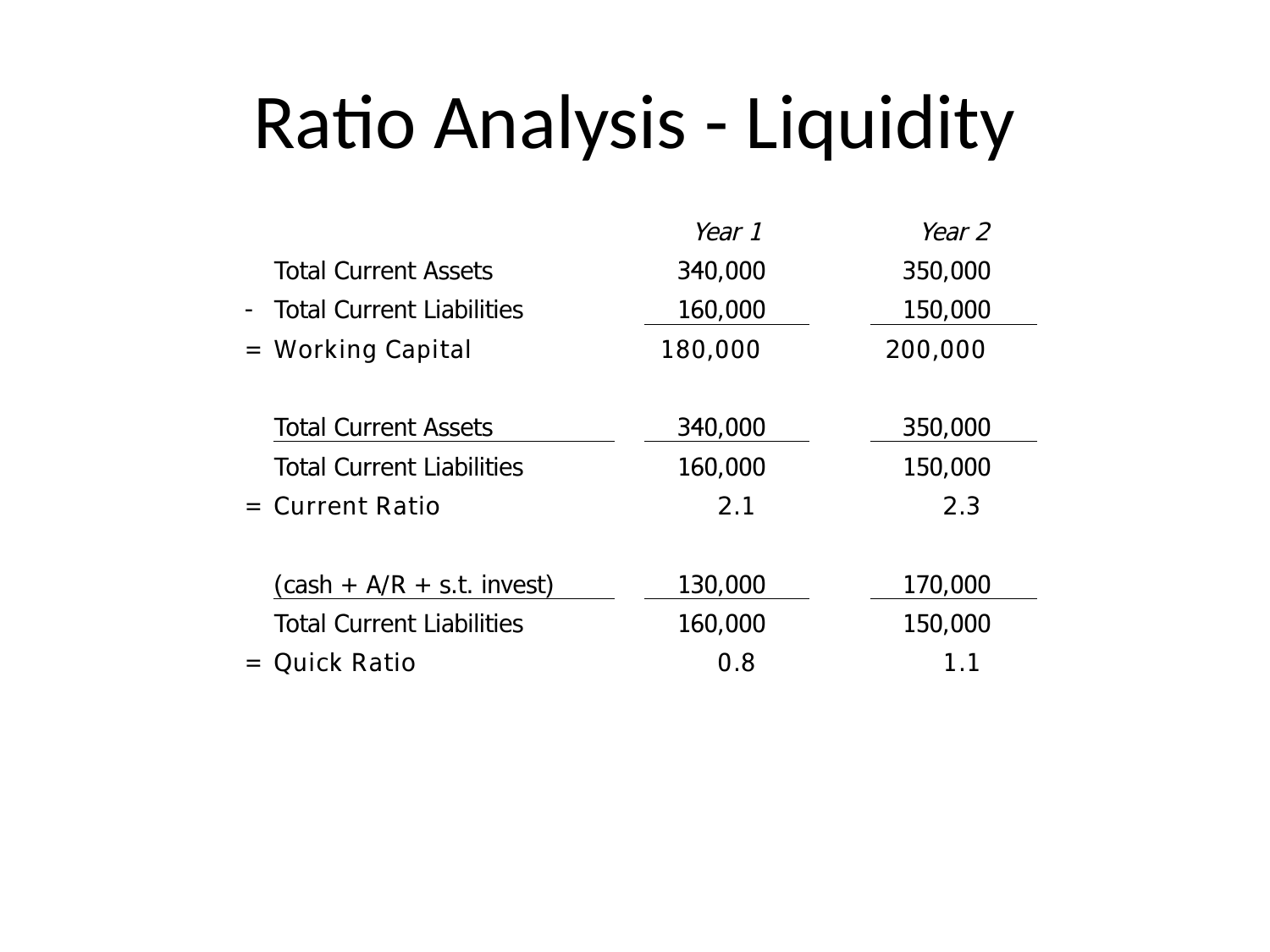

# Ratio Analysis - Liquidity
|  |  |  | Year 1 |  | Year 2 |
| --- | --- | --- | --- | --- | --- |
|  | Total Current Assets |  | 340,000 |  | 350,000 |
| - | Total Current Liabilities |  | 160,000 |  | 150,000 |
| = | Working Capital |  | 180,000 |  | 200,000 |
|  |  |  |  |  |  |
|  | Total Current Assets |  | 340,000 |  | 350,000 |
|  | Total Current Liabilities |  | 160,000 |  | 150,000 |
| = | Current Ratio |  | 2.1 |  | 2.3 |
|  |  |  |  |  |  |
|  | (cash + A/R + s.t. invest) |  | 130,000 |  | 170,000 |
|  | Total Current Liabilities |  | 160,000 |  | 150,000 |
| = | Quick Ratio |  | 0.8 |  | 1.1 |